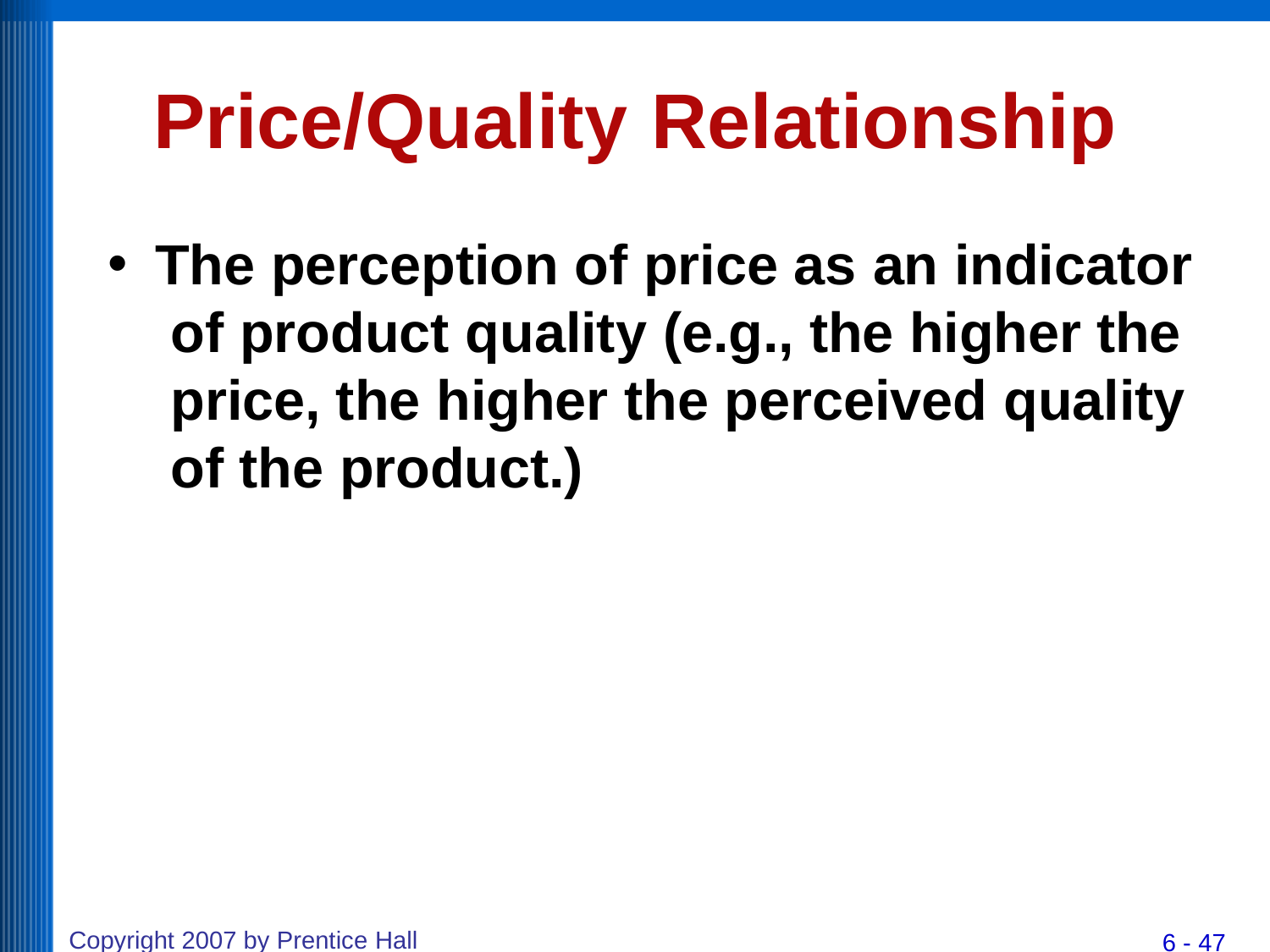

# Price/Quality	Relationship
The perception of price as an indicator  of product quality (e.g., the higher the  price, the higher the perceived quality  of the product.)
Copyright 2007 by Prentice Hall
6 - 47